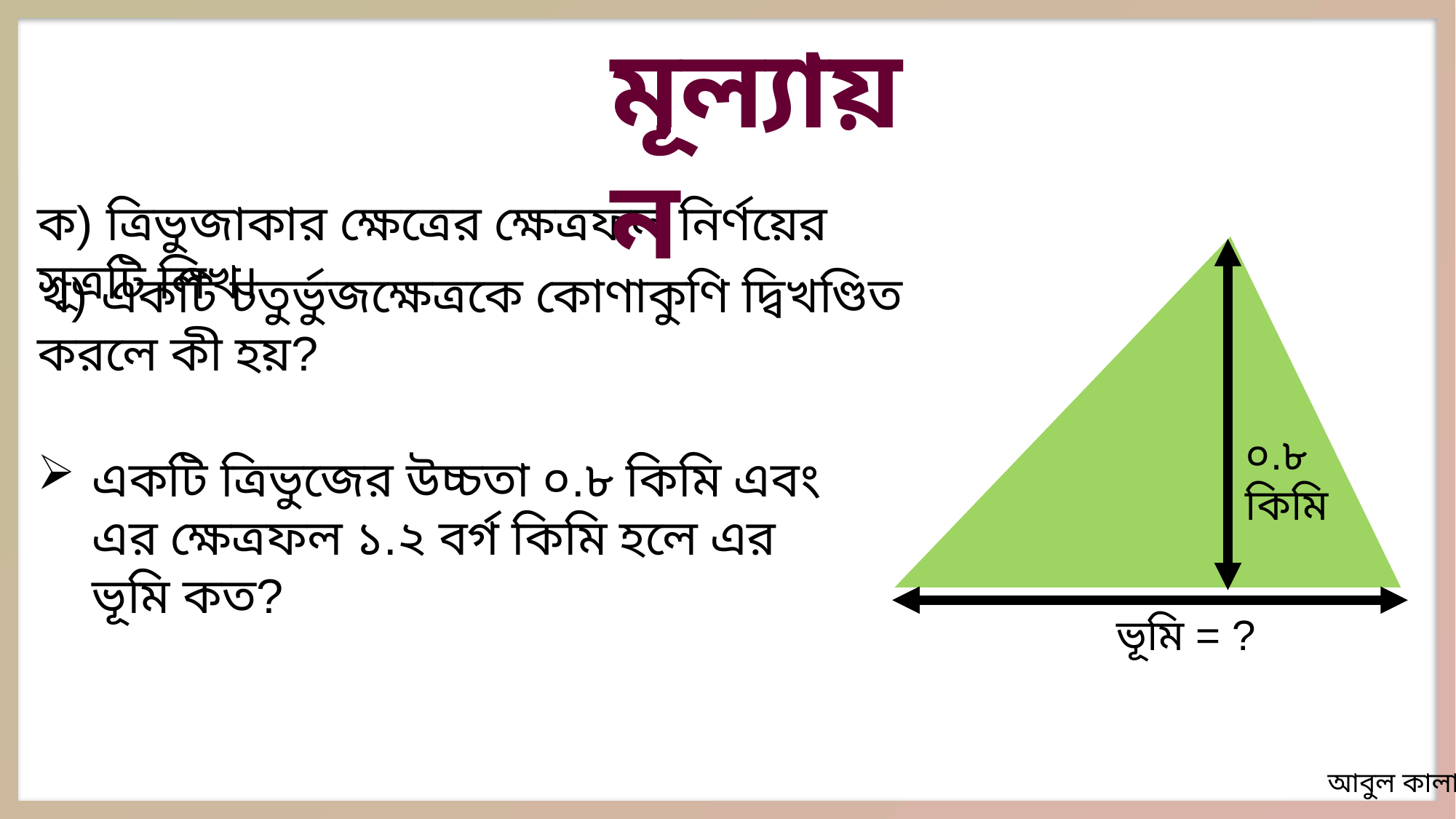

মূল্যায়ন
ক) ত্রিভুজাকার ক্ষেত্রের ক্ষেত্রফল নির্ণয়ের সূত্রটি লিখ।

খ) একটি চতুর্ভুজক্ষেত্রকে কোণাকুণি দ্বিখণ্ডিত করলে কী হয়?
০.৮ কিমি
একটি ত্রিভুজের উচ্চতা ০.৮ কিমি এবং এর ক্ষেত্রফল ১.২ বর্গ কিমি হলে এর ভূমি কত?
ভূমি = ?